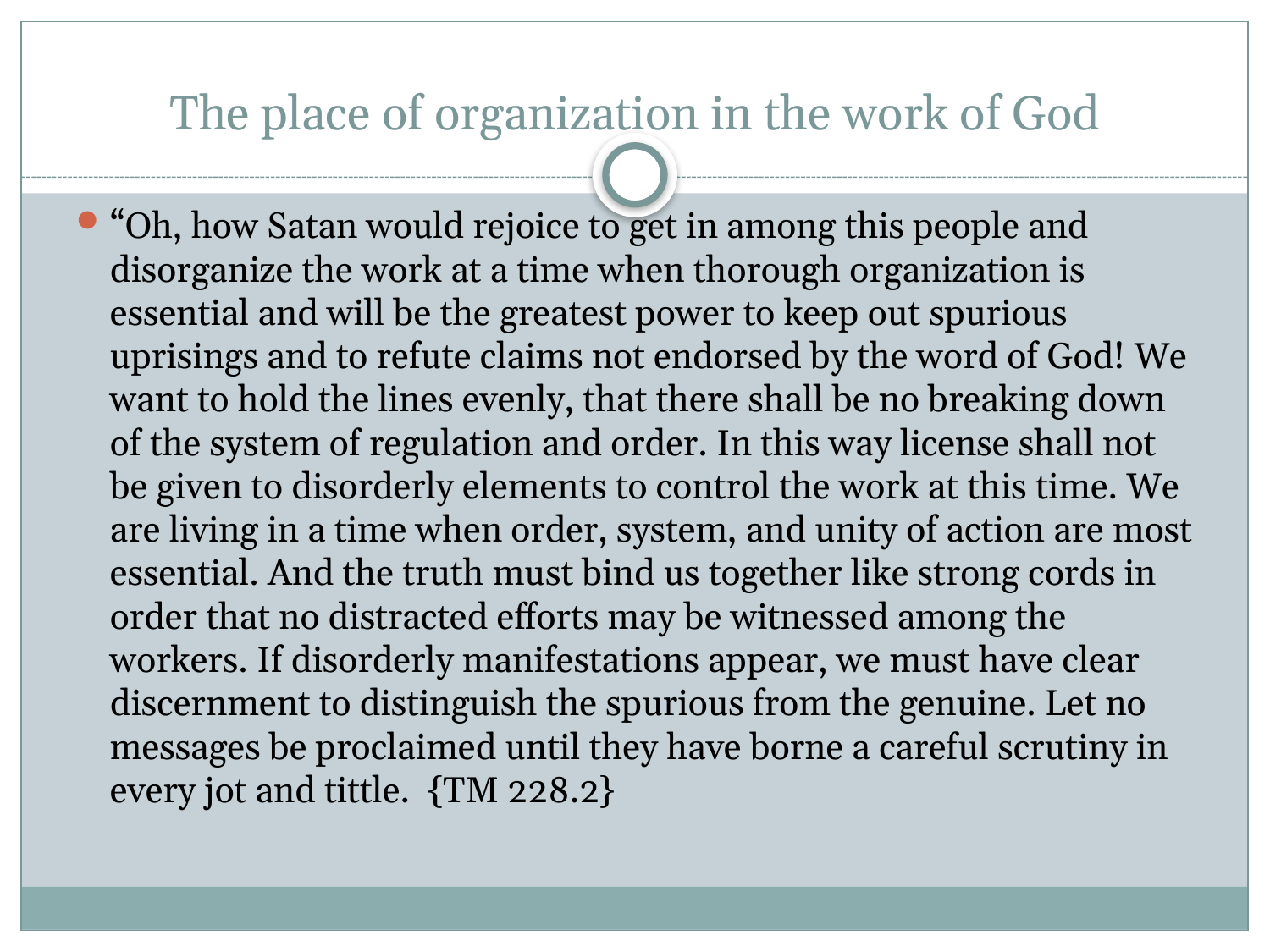

# The place of organization in the work of God
“Oh, how Satan would rejoice to get in among this people and disorganize the work at a time when thorough organization is essential and will be the greatest power to keep out spurious uprisings and to refute claims not endorsed by the word of God! We want to hold the lines evenly, that there shall be no breaking down of the system of regulation and order. In this way license shall not be given to disorderly elements to control the work at this time. We are living in a time when order, system, and unity of action are most essential. And the truth must bind us together like strong cords in order that no distracted efforts may be witnessed among the workers. If disorderly manifestations appear, we must have clear discernment to distinguish the spurious from the genuine. Let no messages be proclaimed until they have borne a careful scrutiny in every jot and tittle.  {TM 228.2}